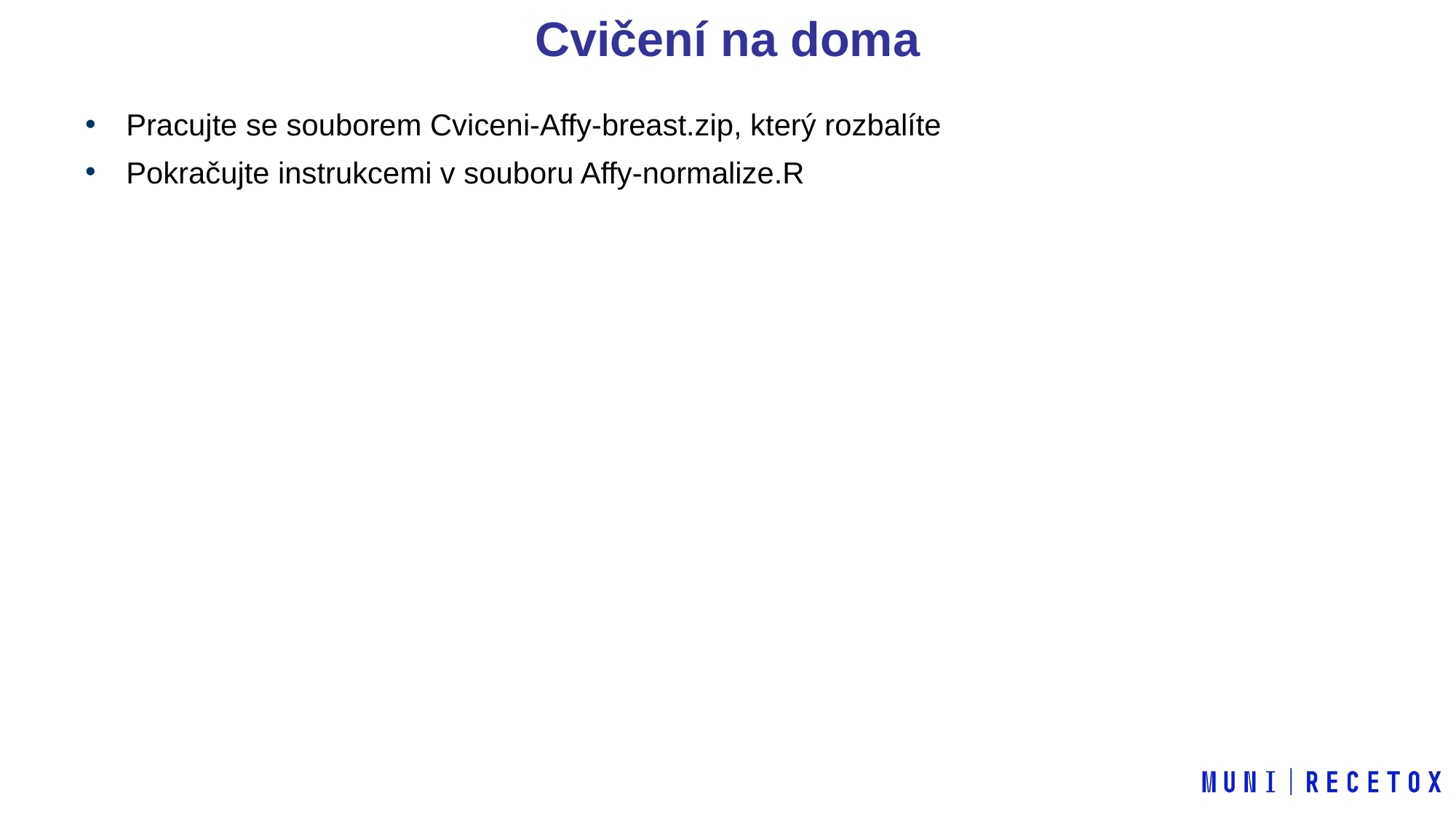

Cvičení na doma
Pracujte se souborem Cviceni-Affy-breast.zip, který rozbalíte
Pokračujte instrukcemi v souboru Affy-normalize.R